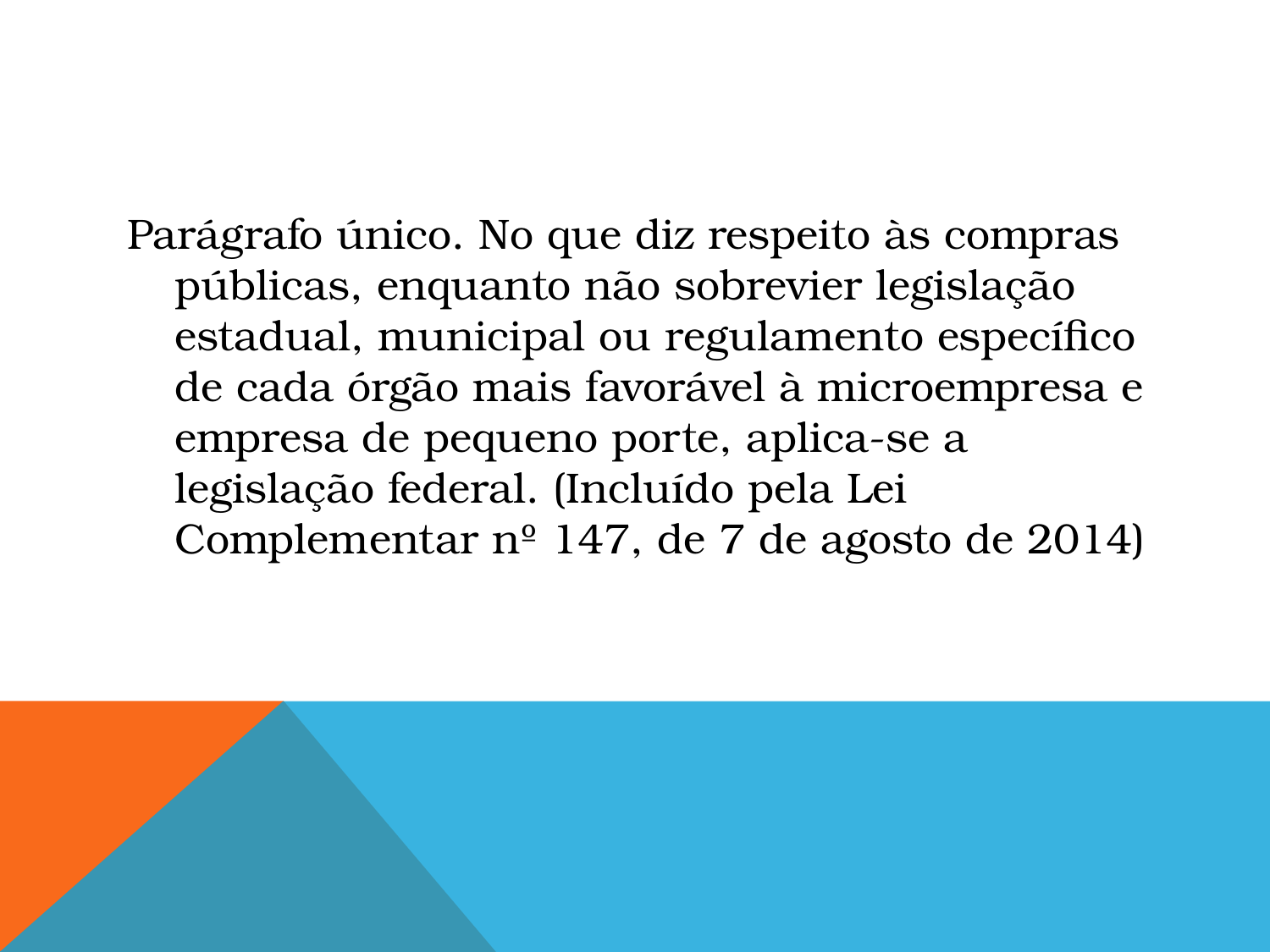

#

Parágrafo único. No que diz respeito às compras públicas, enquanto não sobrevier legislação estadual, municipal ou regulamento específico de cada órgão mais favorável à microempresa e empresa de pequeno porte, aplica-se a legislação federal. (Incluído pela Lei Complementar nº 147, de 7 de agosto de 2014)